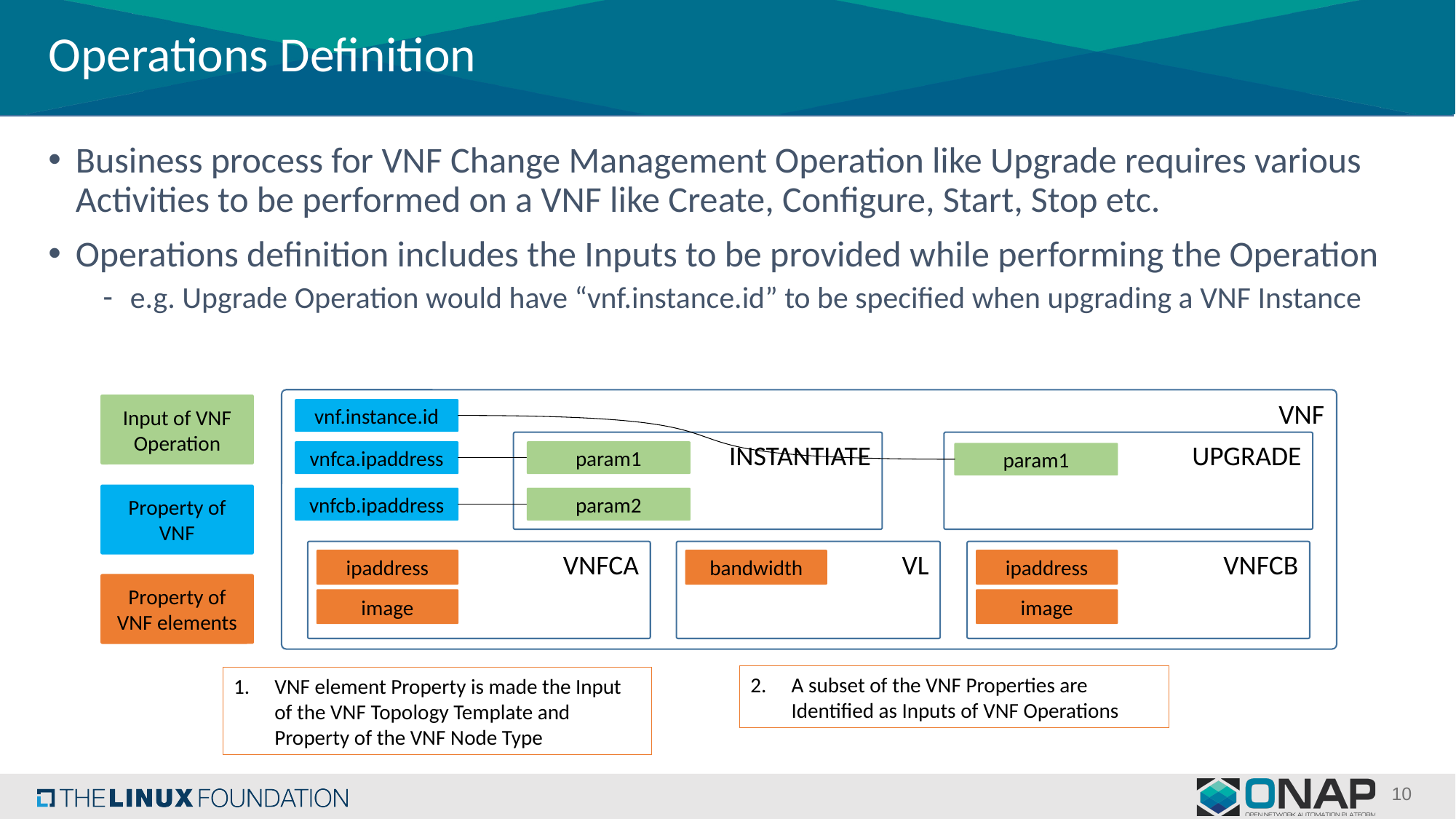

# Operations Definition
Business process for VNF Change Management Operation like Upgrade requires various Activities to be performed on a VNF like Create, Configure, Start, Stop etc.
Operations definition includes the Inputs to be provided while performing the Operation
e.g. Upgrade Operation would have “vnf.instance.id” to be specified when upgrading a VNF Instance
VNF
Input of VNF Operation
vnf.instance.id
INSTANTIATE
UPGRADE
vnfca.ipaddress
param1
param1
Property of VNF
vnfcb.ipaddress
param2
VNFCA
VL
VNFCB
ipaddress
bandwidth
ipaddress
Property of VNF elements
image
image
A subset of the VNF Properties are Identified as Inputs of VNF Operations
VNF element Property is made the Input of the VNF Topology Template and Property of the VNF Node Type
10